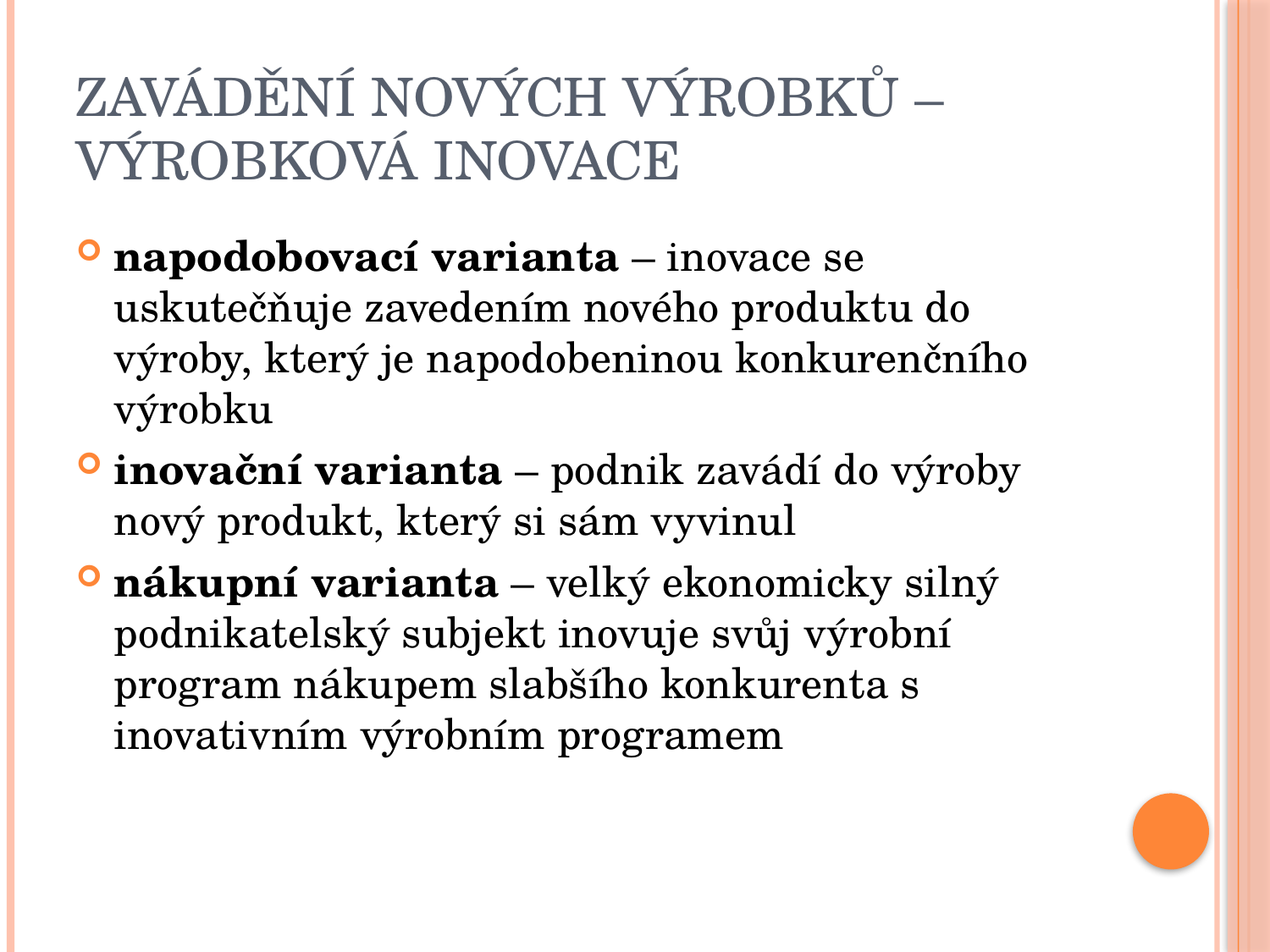

# Zavádění nových výrobků – výrobková inovace
napodobovací varianta – inovace se uskutečňuje zavedením nového produktu do výroby, který je napodobeninou konkurenčního výrobku
inovační varianta – podnik zavádí do výroby nový produkt, který si sám vyvinul
nákupní varianta – velký ekonomicky silný podnikatelský subjekt inovuje svůj výrobní program nákupem slabšího konkurenta s inovativním výrobním programem